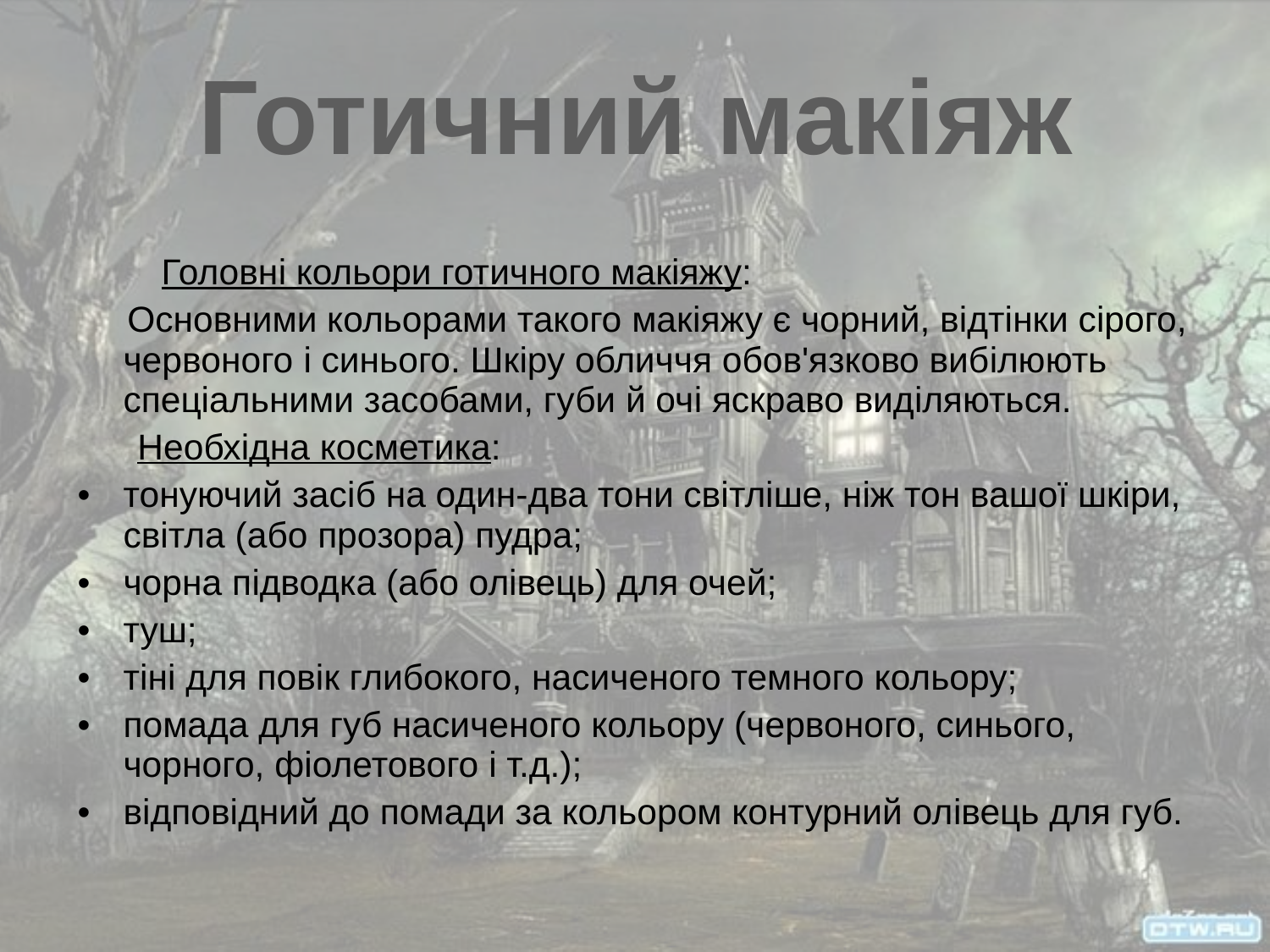

# Готичний макiяж
         Головнi кольори готичного макiяжу:
     Основними кольорами такого макiяжу є чорний, вiдтiнки сiрого, червоного i синього. Шкiру обличчя обов'язково вибiлюють спеціальними засобами, губи й очi яскраво видiляються.
      Необхiдна косметика:
тонуючий засiб на один-два тони свiтлiше, нiж тон вашої шкiри, свiтла (або прозора) пудра;
чорна пiдводка (або олівець) для очей;
туш;
тiнi для повiк глибокого, насиченого темного кольору;
помада для губ насиченого кольору (червоного, синього, чорного, фiолетового i т.д.);
вiдповiдний до помади за кольором контурний олiвець для губ.